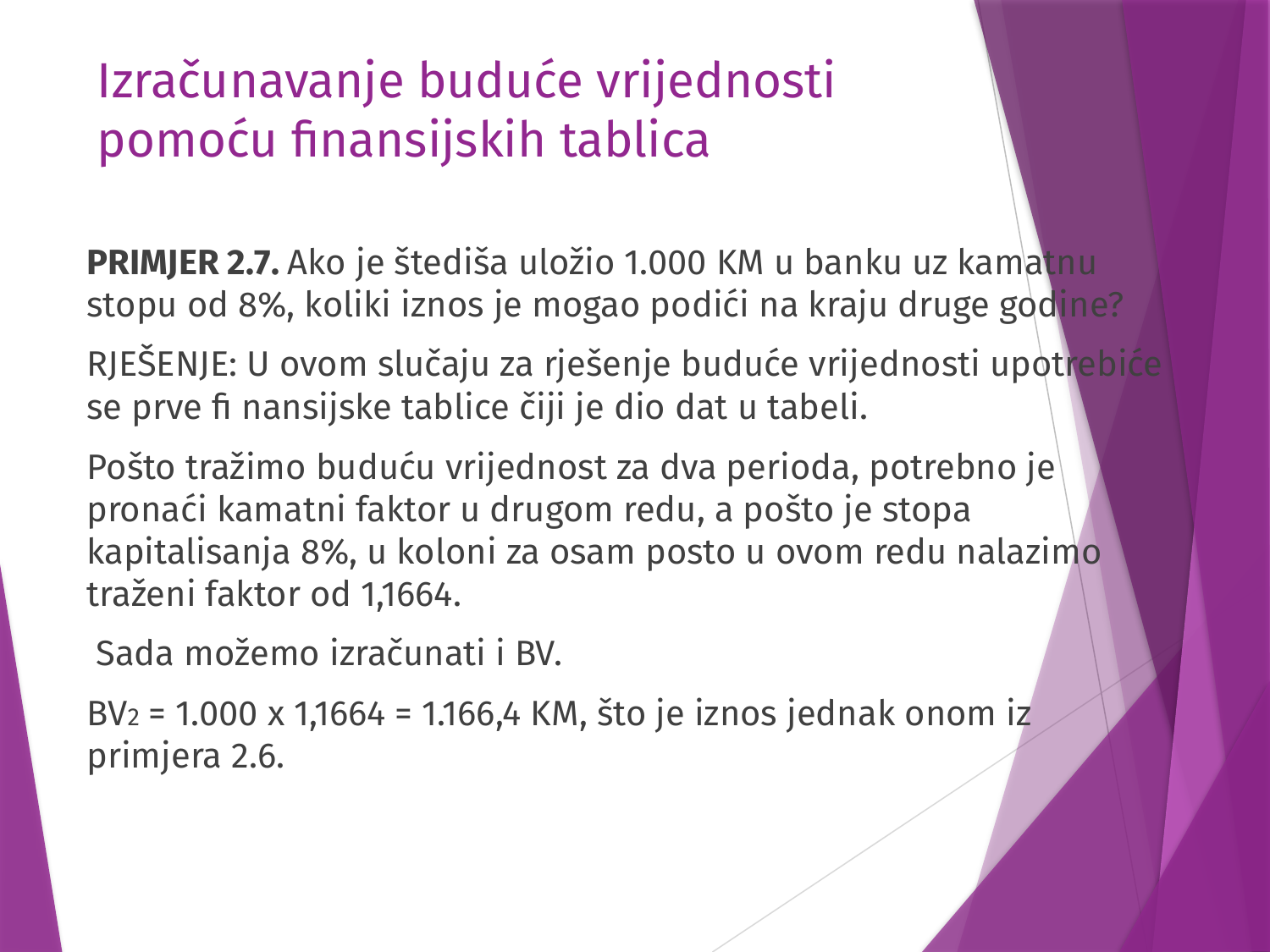

# Izračunavanje buduće vrijednosti pomoću finansijskih tablica
PRIMJER 2.7. Ako je štediša uložio 1.000 KM u banku uz kamatnu stopu od 8%, koliki iznos je mogao podići na kraju druge godine?
RJEŠENJE: U ovom slučaju za rješenje buduće vrijednosti upotrebiće se prve fi nansijske tablice čiji je dio dat u tabeli.
Pošto tražimo buduću vrijednost za dva perioda, potrebno je pronaći kamatni faktor u drugom redu, a pošto je stopa kapitalisanja 8%, u koloni za osam posto u ovom redu nalazimo traženi faktor od 1,1664.
 Sada možemo izračunati i BV.
BV2 = 1.000 x 1,1664 = 1.166,4 KM, što je iznos jednak onom iz primjera 2.6.